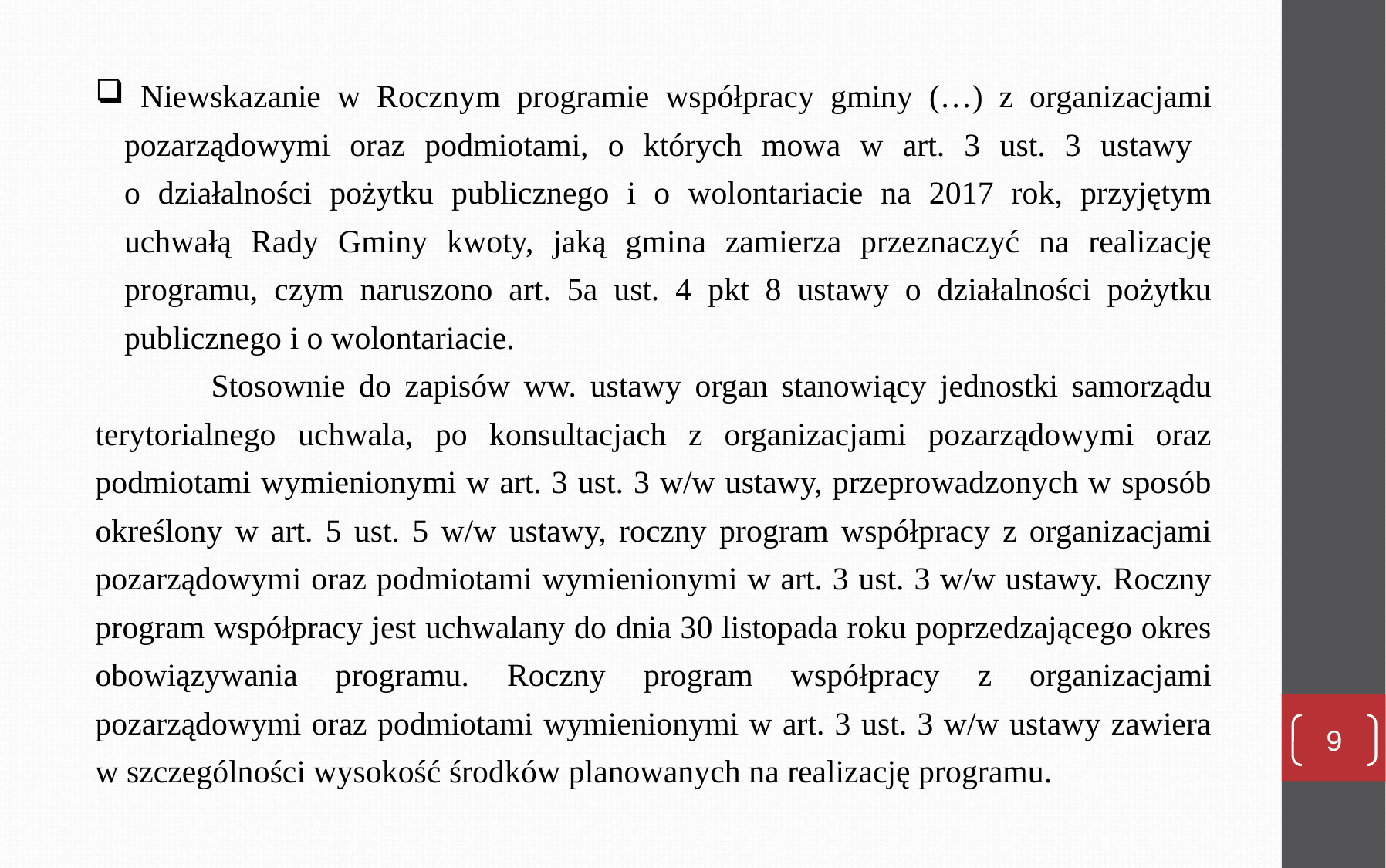

Niewskazanie w Rocznym programie współpracy gminy (…) z organizacjami pozarządowymi oraz podmiotami, o których mowa w art. 3 ust. 3 ustawy
o działalności pożytku publicznego i o wolontariacie na 2017 rok, przyjętym uchwałą Rady Gminy kwoty, jaką gmina zamierza przeznaczyć na realizację programu, czym naruszono art. 5a ust. 4 pkt 8 ustawy o działalności pożytku publicznego i o wolontariacie.
	Stosownie do zapisów ww. ustawy organ stanowiący jednostki samorządu terytorialnego uchwala, po konsultacjach z organizacjami pozarządowymi oraz podmiotami wymienionymi w art. 3 ust. 3 w/w ustawy, przeprowadzonych w sposób określony w art. 5 ust. 5 w/w ustawy, roczny program współpracy z organizacjami pozarządowymi oraz podmiotami wymienionymi w art. 3 ust. 3 w/w ustawy. Roczny program współpracy jest uchwalany do dnia 30 listopada roku poprzedzającego okres obowiązywania programu. Roczny program współpracy z organizacjami pozarządowymi oraz podmiotami wymienionymi w art. 3 ust. 3 w/w ustawy zawiera w szczególności wysokość środków planowanych na realizację programu.

9